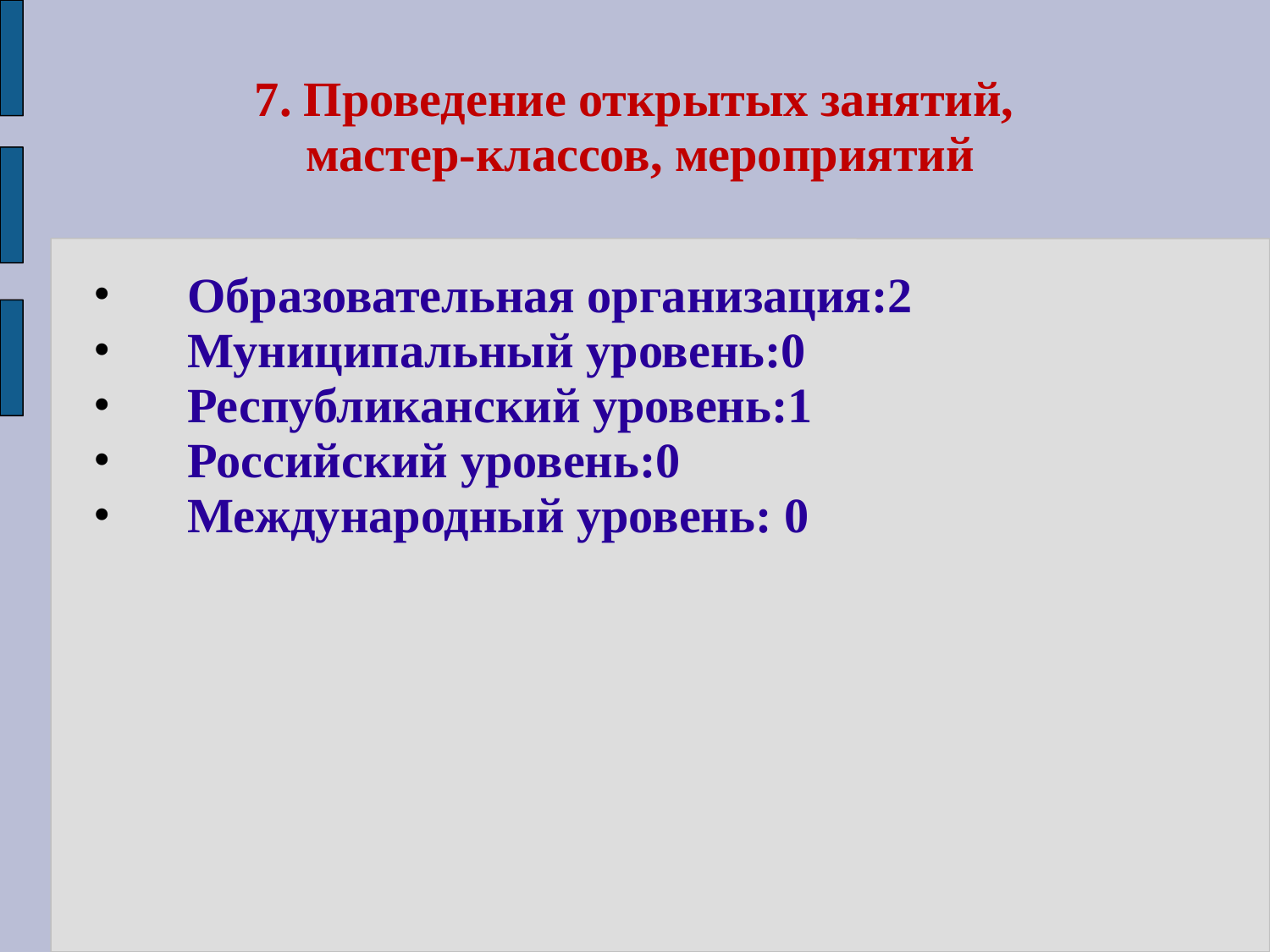

# 7. Проведение открытых занятий, мастер-классов, мероприятий
Образовательная организация:2
Муниципальный уровень:0
Республиканский уровень:1
Российский уровень:0
Международный уровень: 0